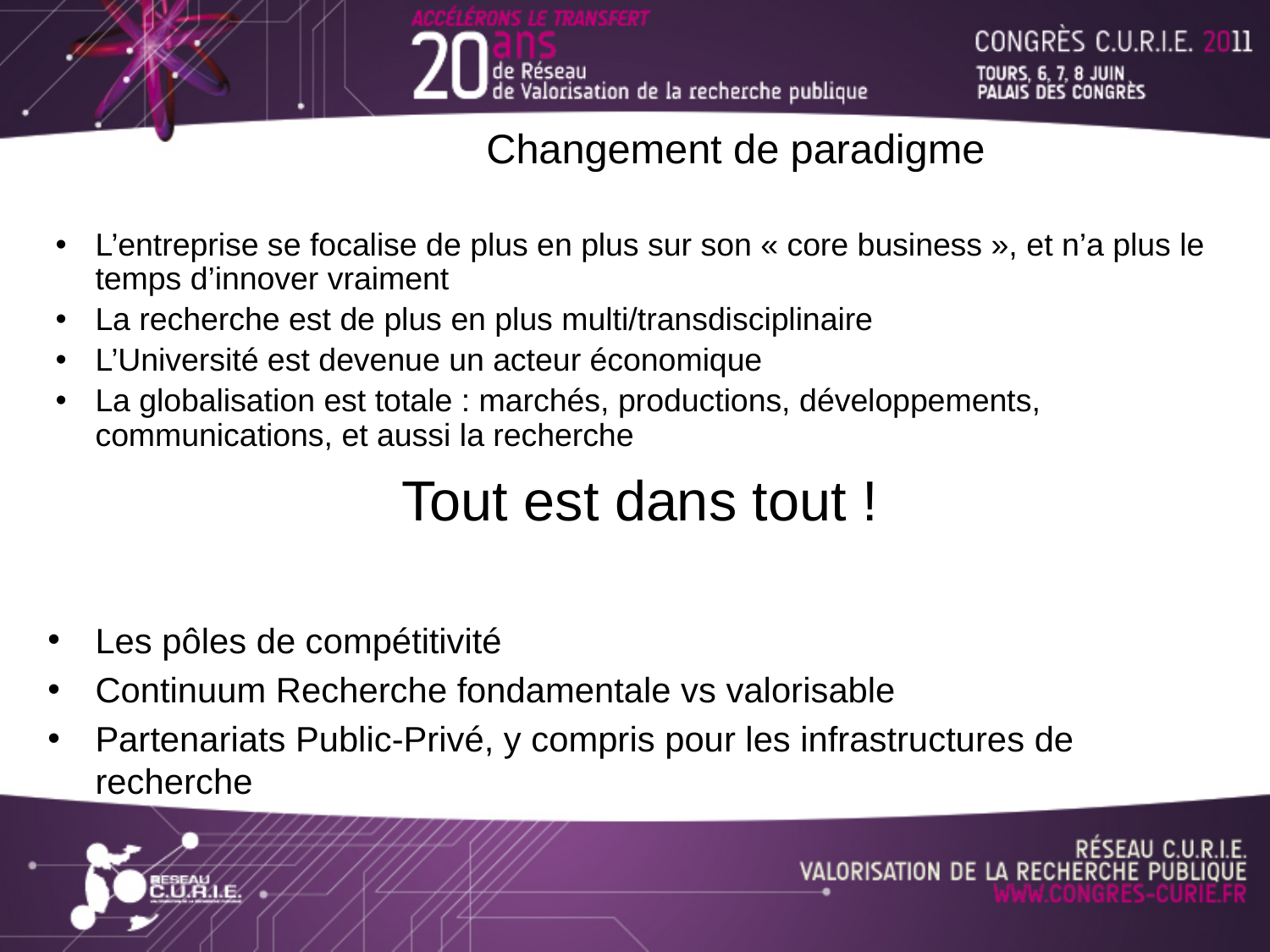

# Changement de paradigme
L’entreprise se focalise de plus en plus sur son « core business », et n’a plus le temps d’innover vraiment
La recherche est de plus en plus multi/transdisciplinaire
L’Université est devenue un acteur économique
La globalisation est totale : marchés, productions, développements, communications, et aussi la recherche
Tout est dans tout !

Les pôles de compétitivité
Continuum Recherche fondamentale vs valorisable
Partenariats Public-Privé, y compris pour les infrastructures de recherche